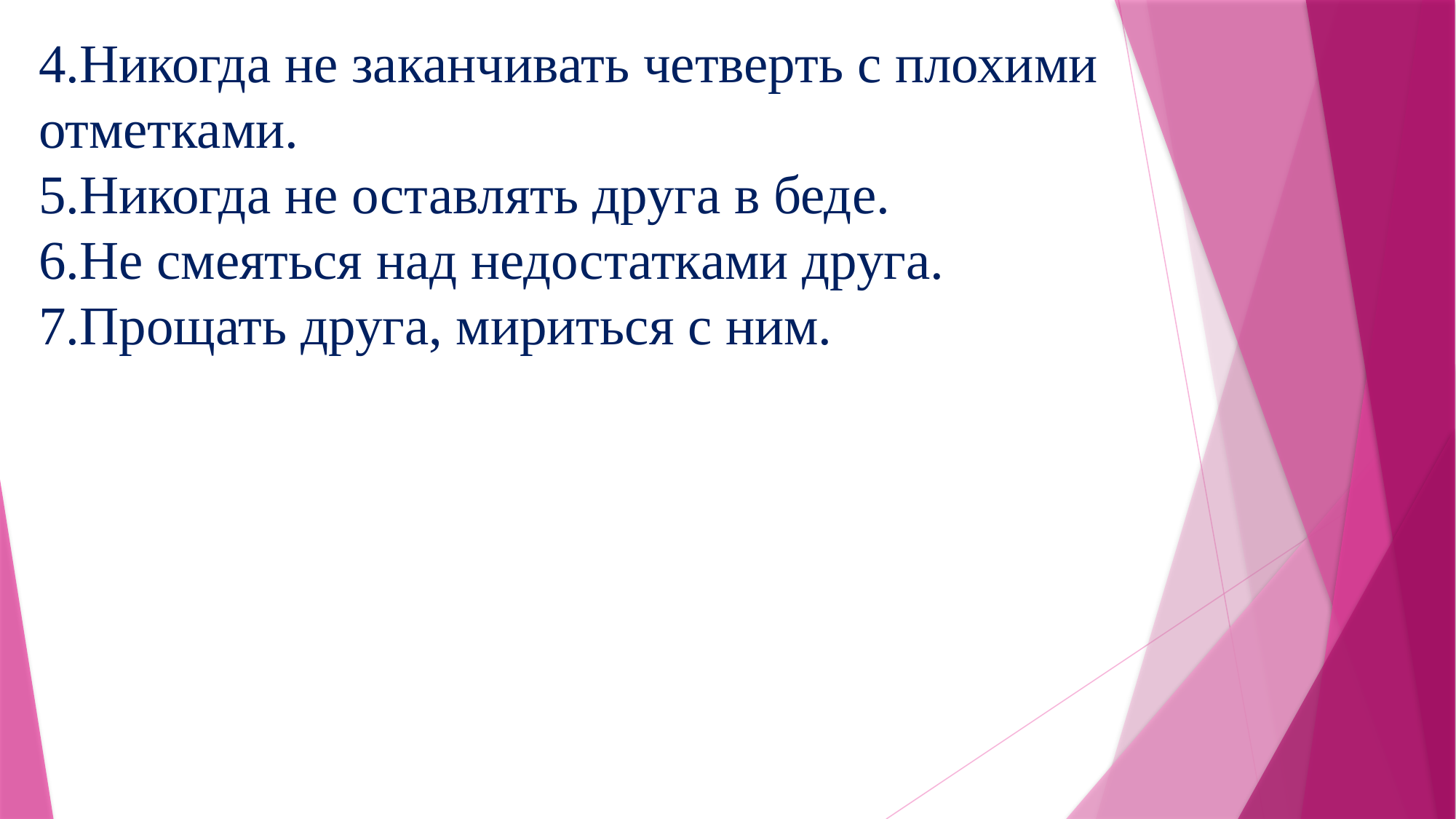

# 4.Никогда не заканчивать четверть с плохими отметками. 5.Никогда не оставлять друга в беде. 6.Не смеяться над недостатками друга. 7.Прощать друга, мириться с ним.